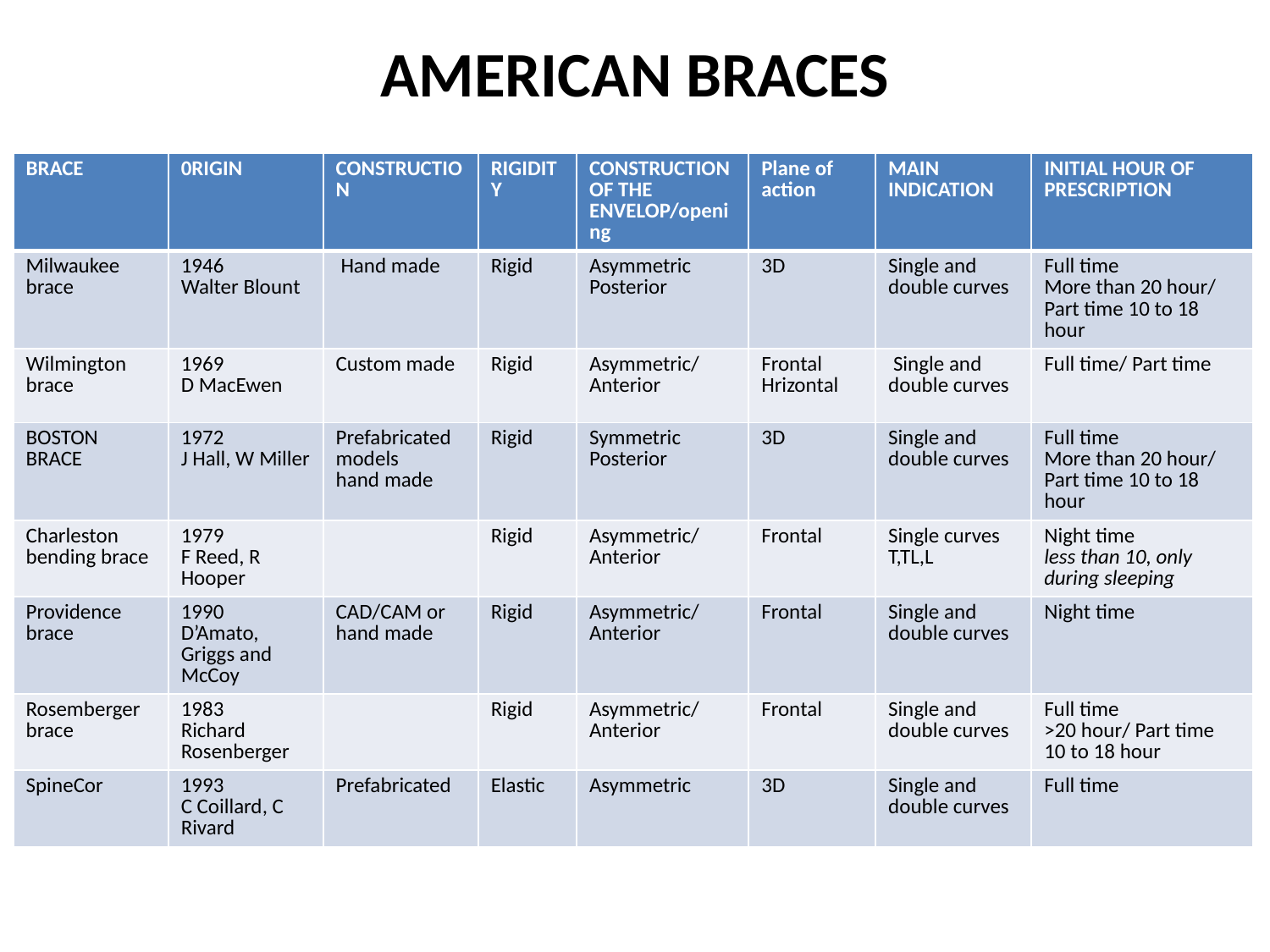

# AMERICAN BRACES
| BRACE | 0RIGIN | CONSTRUCTION | RIGIDITY | CONSTRUCTION OF THE ENVELOP/opening | Plane of action | MAIN INDICATION | INITIAL HOUR OF PRESCRIPTION |
| --- | --- | --- | --- | --- | --- | --- | --- |
| Milwaukee brace | 1946 Walter Blount | Hand made | Rigid | Asymmetric Posterior | 3D | Single and double curves | Full time More than 20 hour/ Part time 10 to 18 hour |
| Wilmington brace | 1969 D MacEwen | Custom made | Rigid | Asymmetric/ Anterior | Frontal Hrizontal | Single and double curves | Full time/ Part time |
| BOSTON BRACE | 1972 J Hall, W Miller | Prefabricated models hand made | Rigid | Symmetric Posterior | 3D | Single and double curves | Full time More than 20 hour/ Part time 10 to 18 hour |
| Charleston bending brace | 1979 F Reed, R Hooper |  | Rigid | Asymmetric/ Anterior | Frontal | Single curves T,TL,L | Night time less than 10, only during sleeping |
| Providence brace | 1990 D’Amato, Griggs and McCoy | CAD/CAM or hand made | Rigid | Asymmetric/ Anterior | Frontal | Single and double curves | Night time |
| Rosemberger brace | 1983 Richard Rosenberger |  | Rigid | Asymmetric/ Anterior | Frontal | Single and double curves | Full time >20 hour/ Part time 10 to 18 hour |
| SpineCor | 1993 C Coillard, C Rivard | Prefabricated | Elastic | Asymmetric | 3D | Single and double curves | Full time |